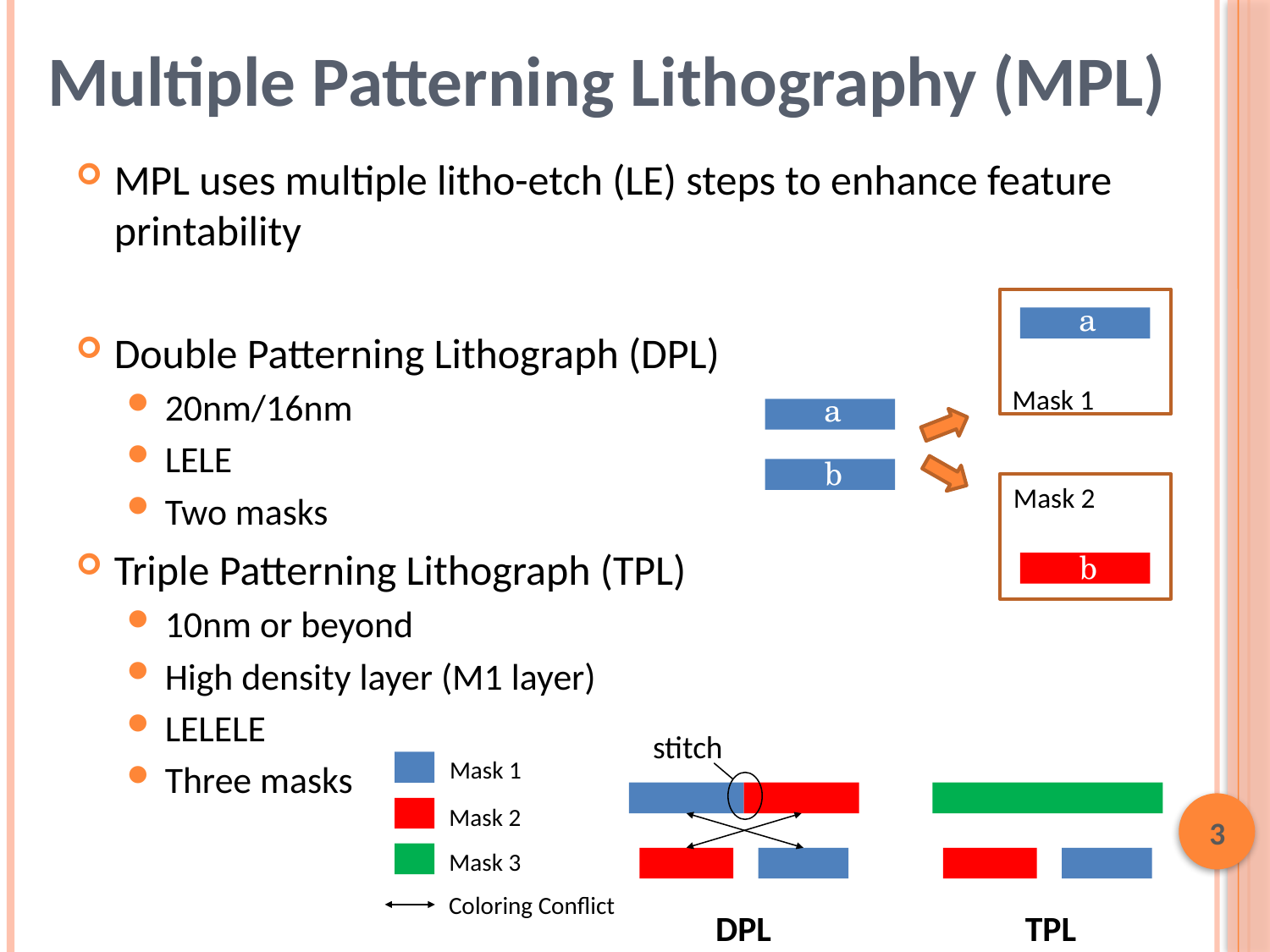

# Multiple Patterning Lithography (MPL)
MPL uses multiple litho-etch (LE) steps to enhance feature printability

Double Patterning Lithograph (DPL)
20nm/16nm
LELE
Two masks
Triple Patterning Lithograph (TPL)
10nm or beyond
High density layer (M1 layer)
LELELE
Three masks

a

b
a

b

a
b

Mask 1

Mask 2
stitch
Mask 1

Mask 2

Mask 3

Coloring Conflict
DPL
TPL
3